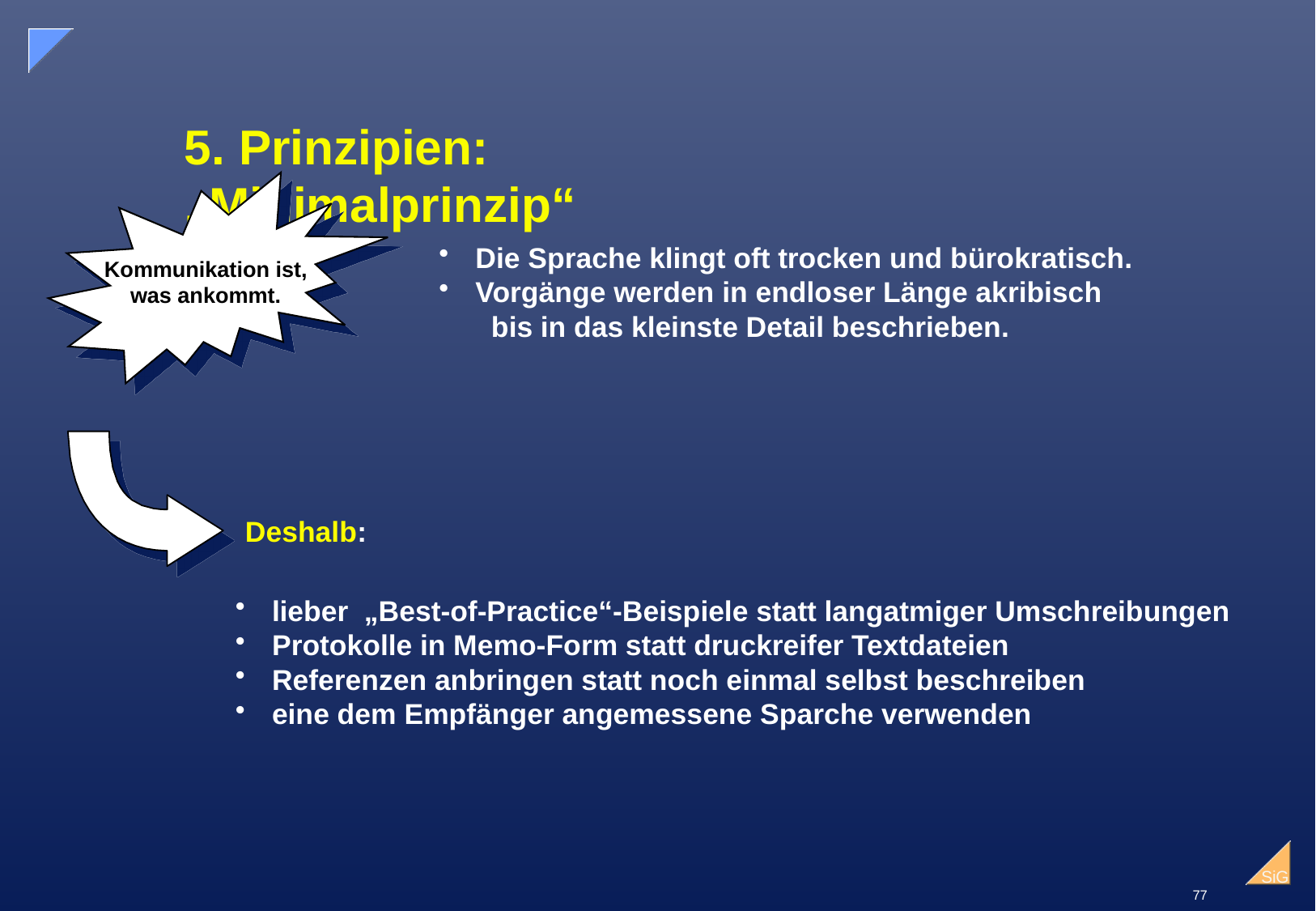

# 5. Prinzipien: „Minimalprinzip“
Kommunikation ist,
was ankommt.
 Die Sprache klingt oft trocken und bürokratisch.
 Vorgänge werden in endloser Länge akribisch
   bis in das kleinste Detail beschrieben.

Deshalb:
 lieber  „Best-of-Practice“-Beispiele statt langatmiger Umschreibungen
 Protokolle in Memo-Form statt druckreifer Textdateien
 Referenzen anbringen statt noch einmal selbst beschreiben
 eine dem Empfänger angemessene Sparche verwenden